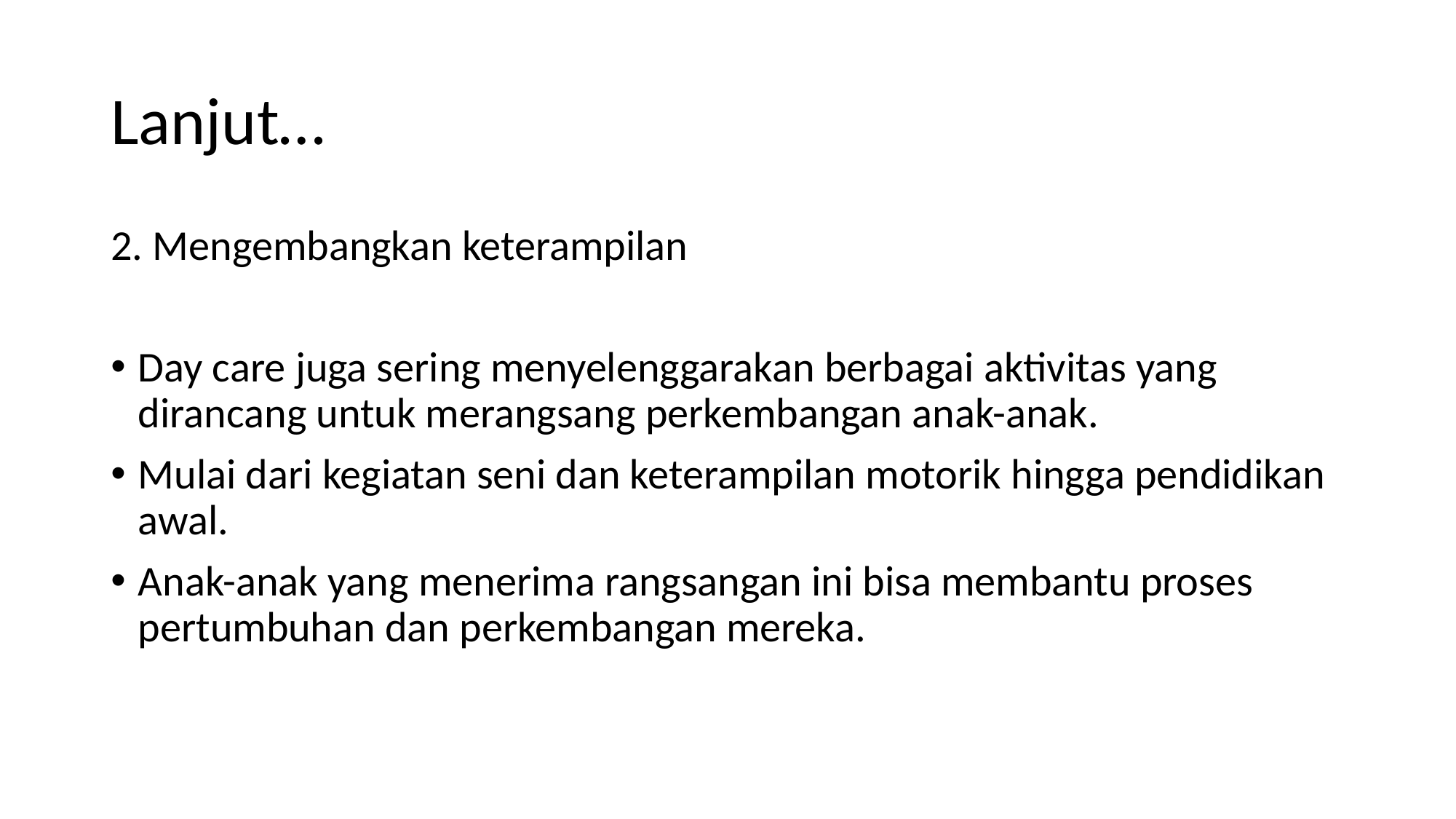

# Lanjut…
2. Mengembangkan keterampilan

Day care juga sering menyelenggarakan berbagai aktivitas yang dirancang untuk merangsang perkembangan anak-anak.
Mulai dari kegiatan seni dan keterampilan motorik hingga pendidikan awal.
Anak-anak yang menerima rangsangan ini bisa membantu proses pertumbuhan dan perkembangan mereka.